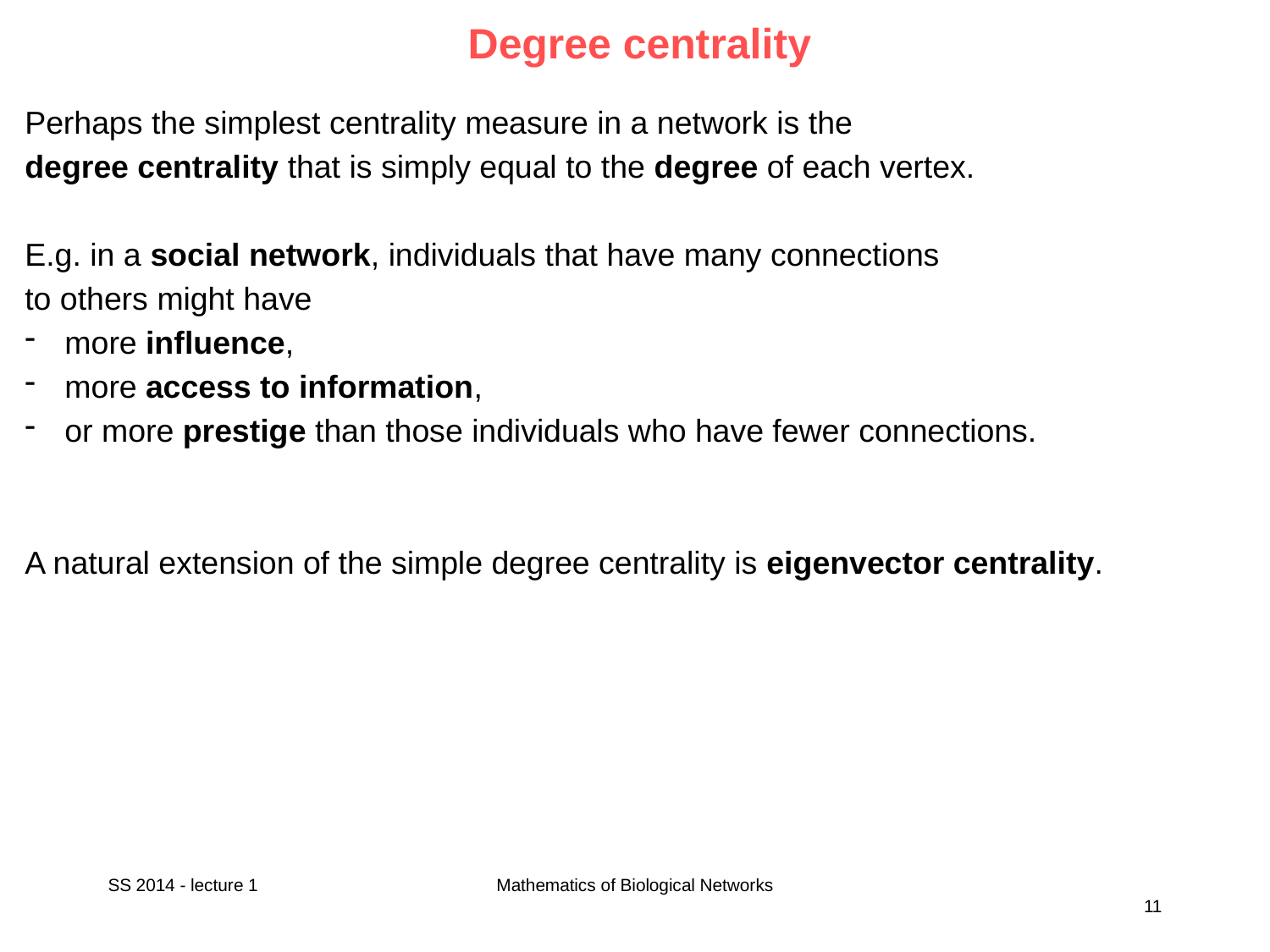

# Degree centrality
Perhaps the simplest centrality measure in a network is the
degree centrality that is simply equal to the degree of each vertex.

E.g. in a social network, individuals that have many connections
to others might have
more influence,
more access to information,
or more prestige than those individuals who have fewer connections.

A natural extension of the simple degree centrality is eigenvector centrality.
SS 2014 - lecture 1
Mathematics of Biological Networks

11